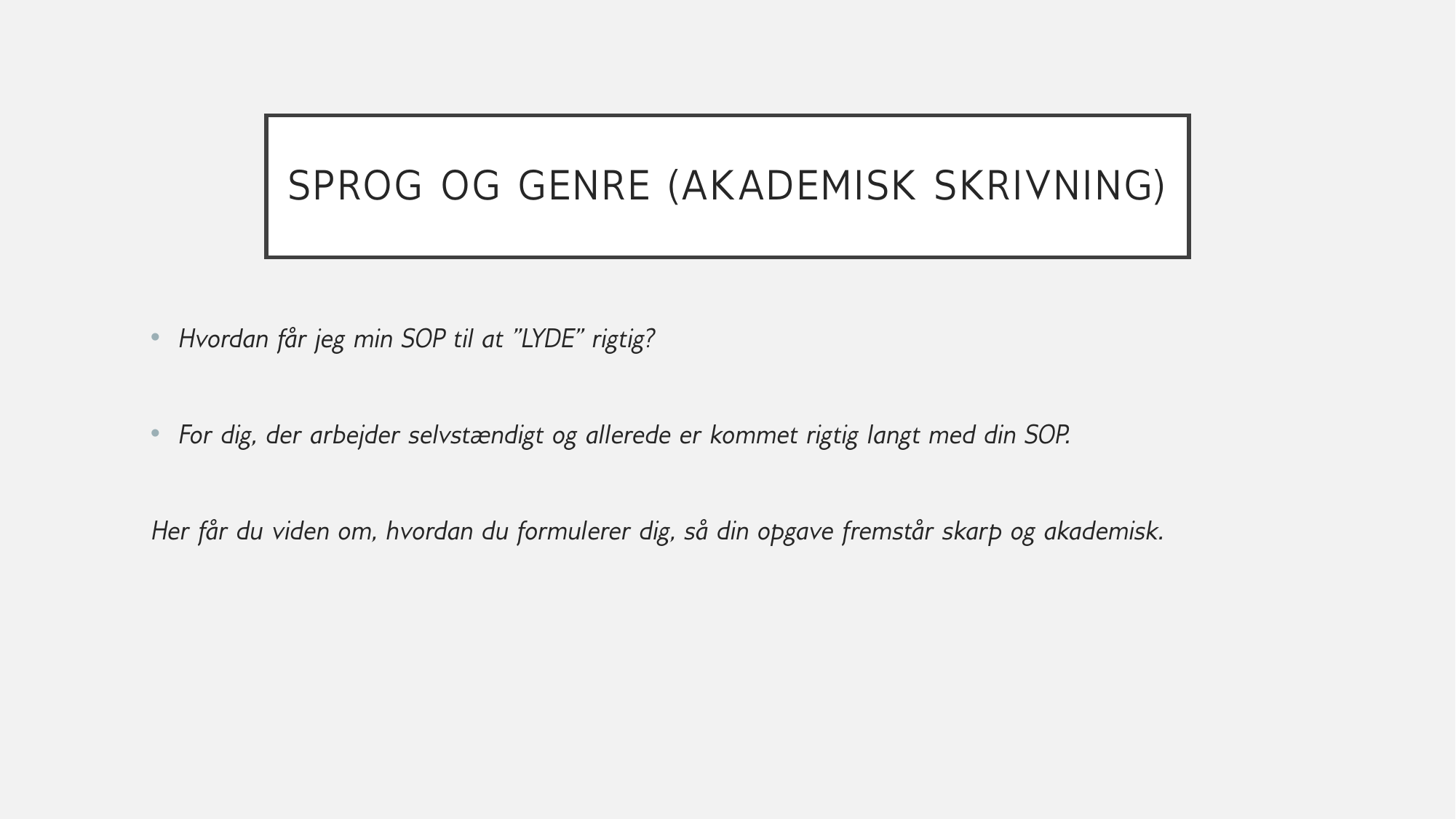

# Sprog og genre (akademisk skrivning)
Hvordan får jeg min SOP til at ”LYDE” rigtig?

For dig, der arbejder selvstændigt og allerede er kommet rigtig langt med din SOP.

Her får du viden om, hvordan du formulerer dig, så din opgave fremstår skarp og akademisk.